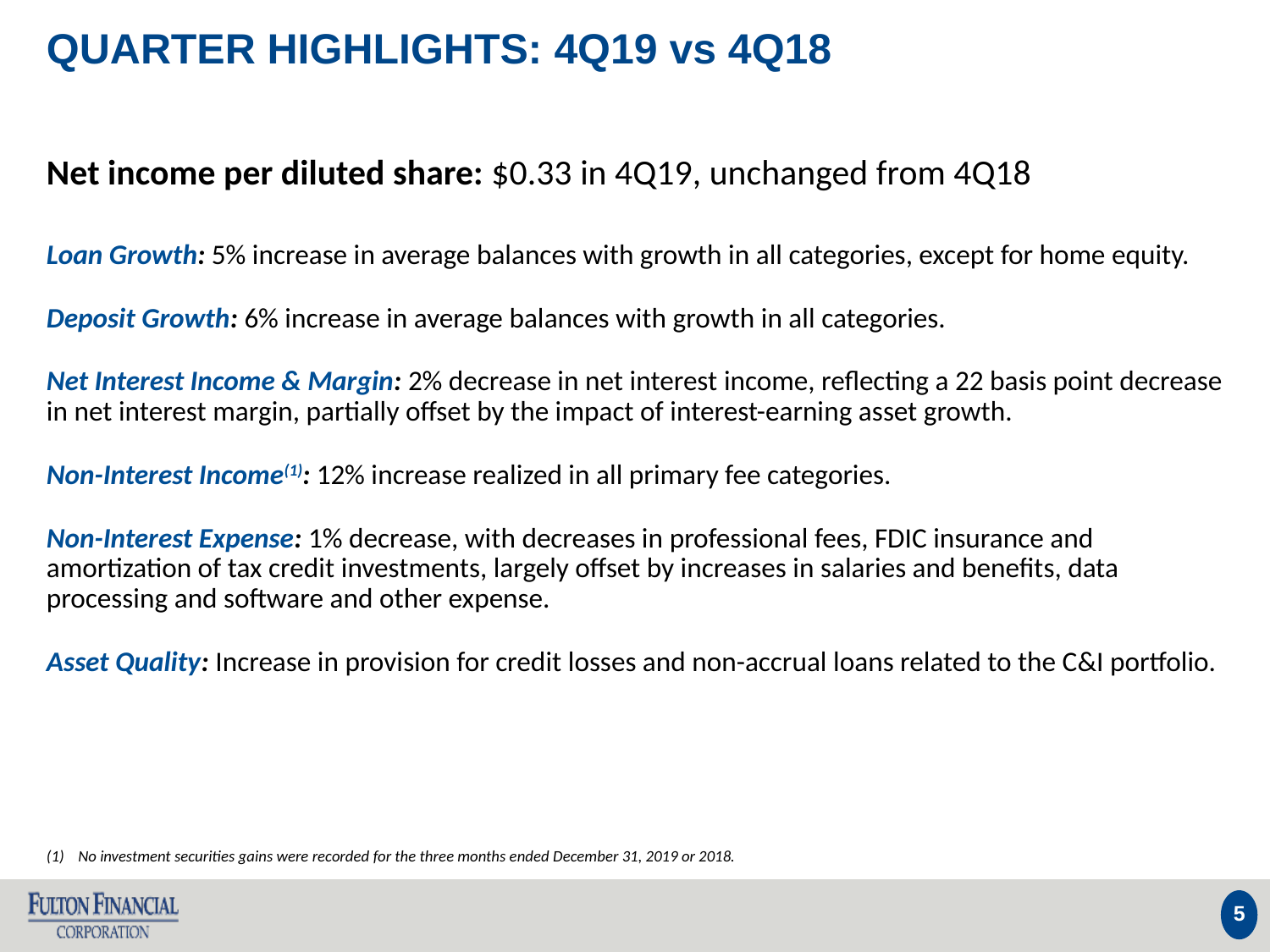

# QUARTER HIGHLIGHTS: 4Q19 vs 4Q18
Net income per diluted share: $0.33 in 4Q19, unchanged from 4Q18

Loan Growth: 5% increase in average balances with growth in all categories, except for home equity.

Deposit Growth: 6% increase in average balances with growth in all categories.

Net Interest Income & Margin: 2% decrease in net interest income, reflecting a 22 basis point decrease in net interest margin, partially offset by the impact of interest-earning asset growth.

Non-Interest Income(1): 12% increase realized in all primary fee categories.

Non-Interest Expense: 1% decrease, with decreases in professional fees, FDIC insurance and amortization of tax credit investments, largely offset by increases in salaries and benefits, data processing and software and other expense.

Asset Quality: Increase in provision for credit losses and non-accrual loans related to the C&I portfolio.
No investment securities gains were recorded for the three months ended December 31, 2019 or 2018.
5